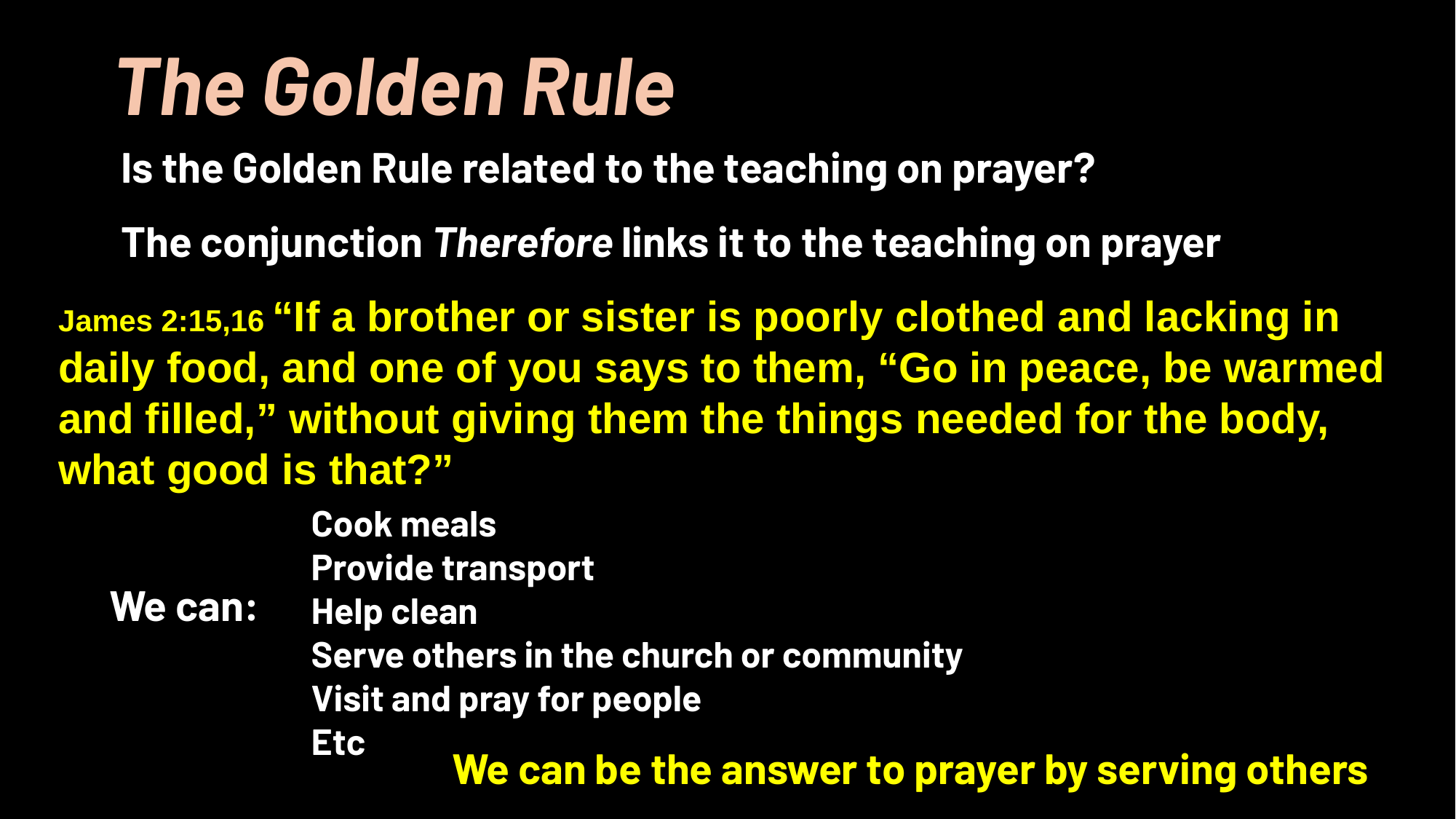

The Golden Rule
Is the Golden Rule related to the teaching on prayer?
The conjunction Therefore links it to the teaching on prayer
James 2:15,16 “If a brother or sister is poorly clothed and lacking in daily food, and one of you says to them, “Go in peace, be warmed and filled,” without giving them the things needed for the body, what good is that?”
Cook meals
Provide transport
Help clean
Serve others in the church or community
Visit and pray for people
Etc
We can:
We can be the answer to prayer by serving others